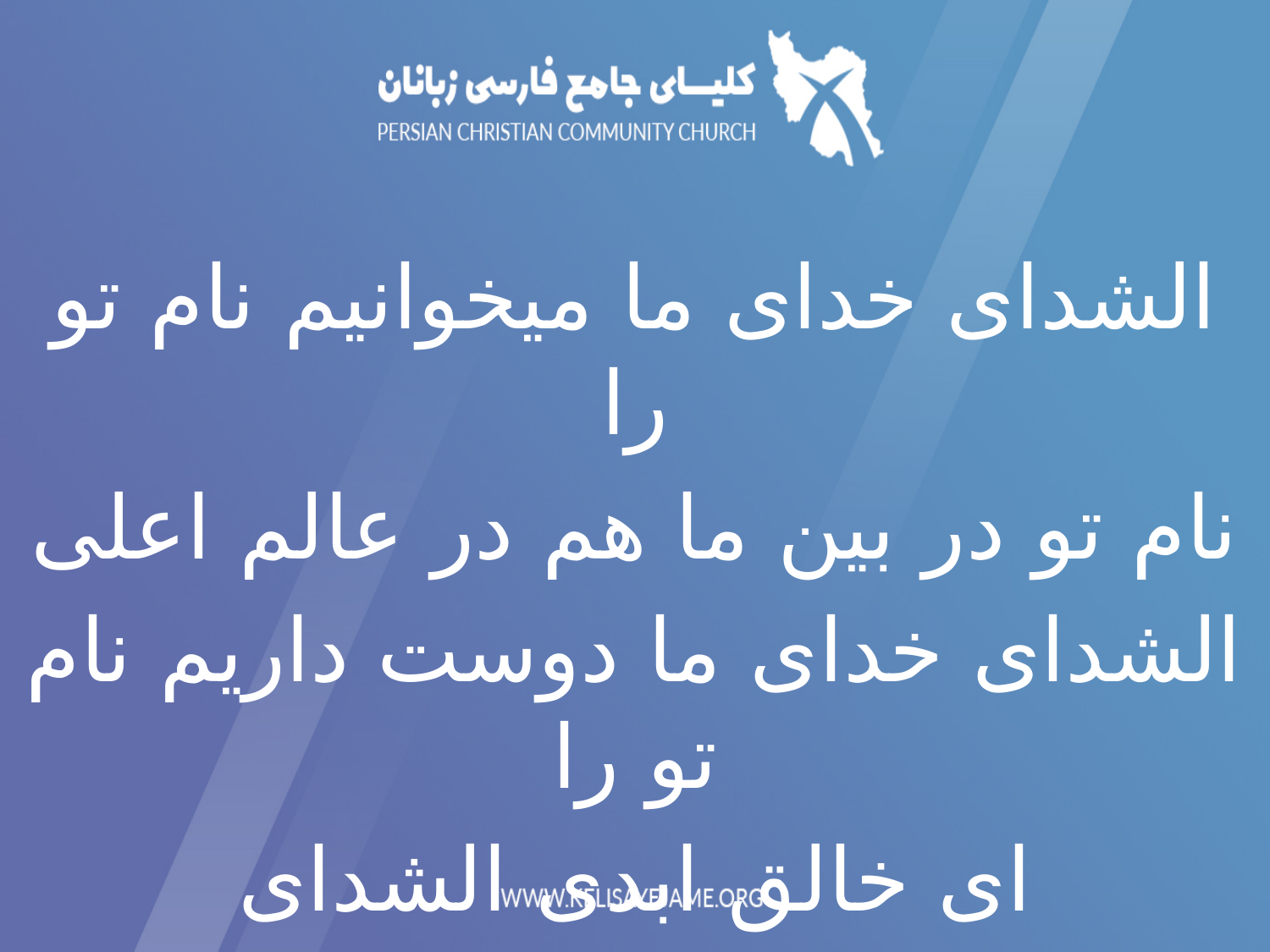

الشدای خدای ما میخوانیم نام تو را
نام تو در بین ما هم در عالم اعلى
الشدای خدای ما دوست داریم نام تو را
ای خالق ابدى الشدای